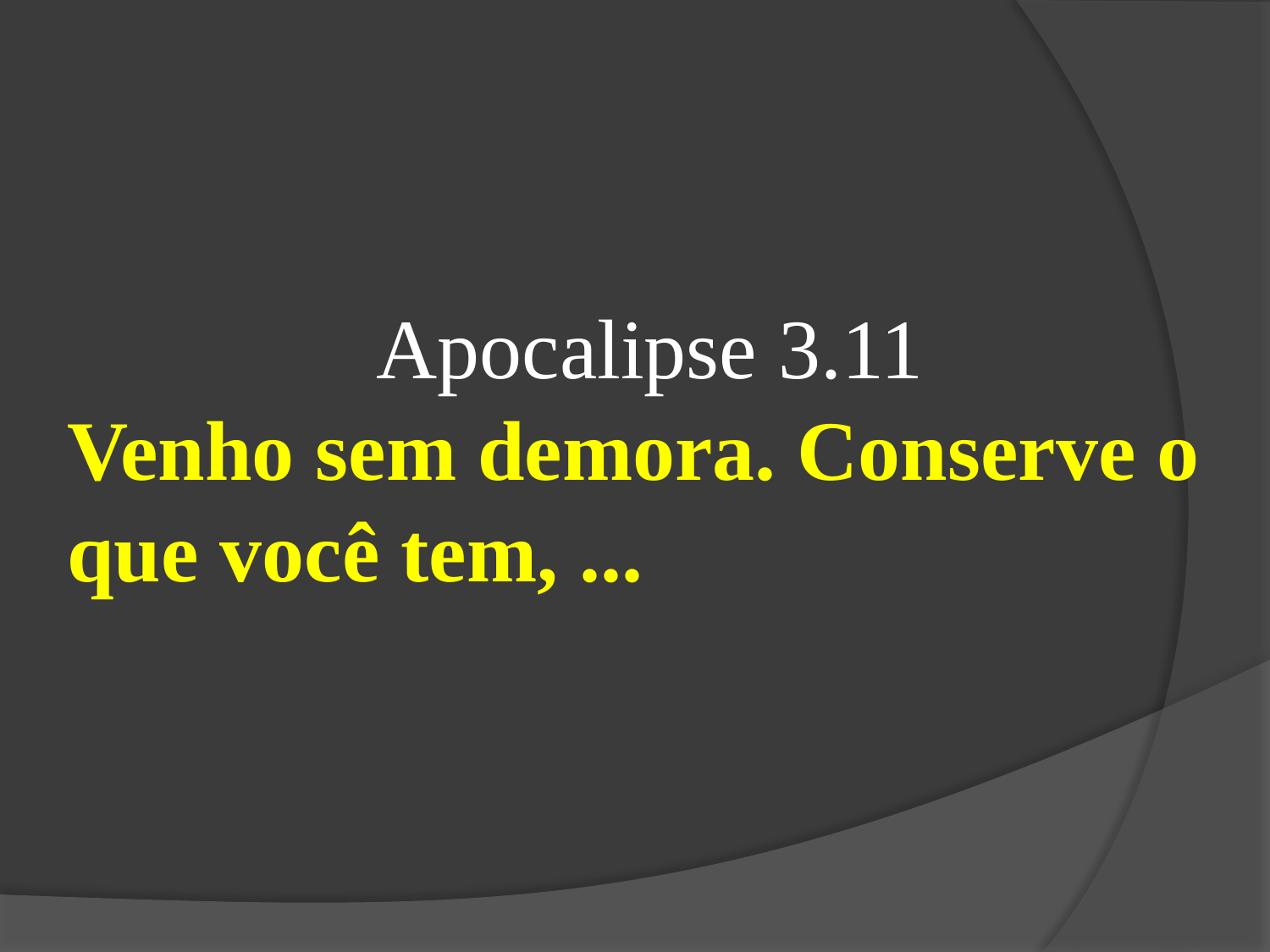

Apocalipse 3.11
Venho sem demora. Conserve o que você tem, ...